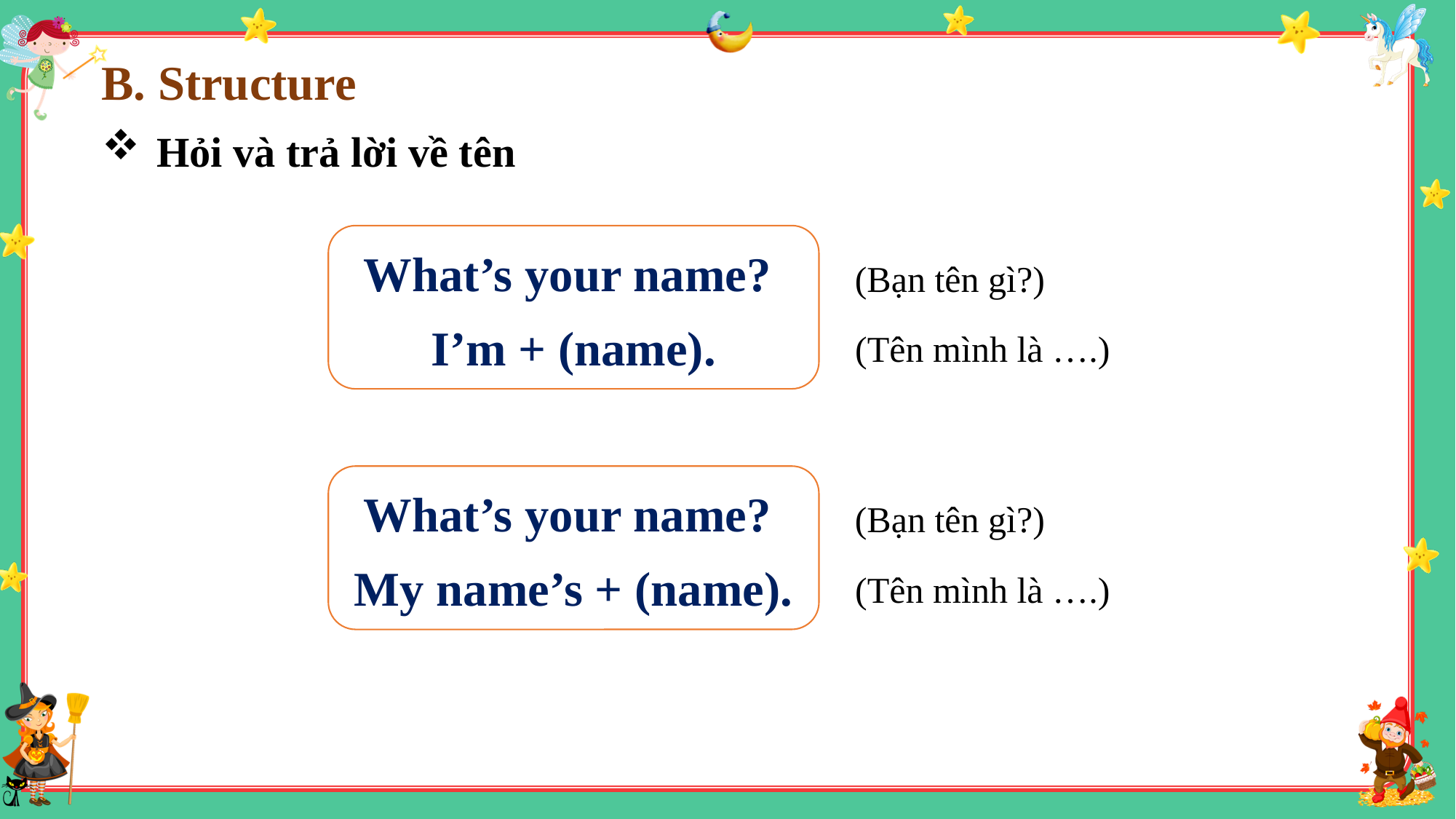

B. Structure
Hỏi và trả lời về tên
What’s your name?
I’m + (name).
(Bạn tên gì?)
(Tên mình là ….)
What’s your name?
My name’s + (name).
(Bạn tên gì?)
(Tên mình là ….)